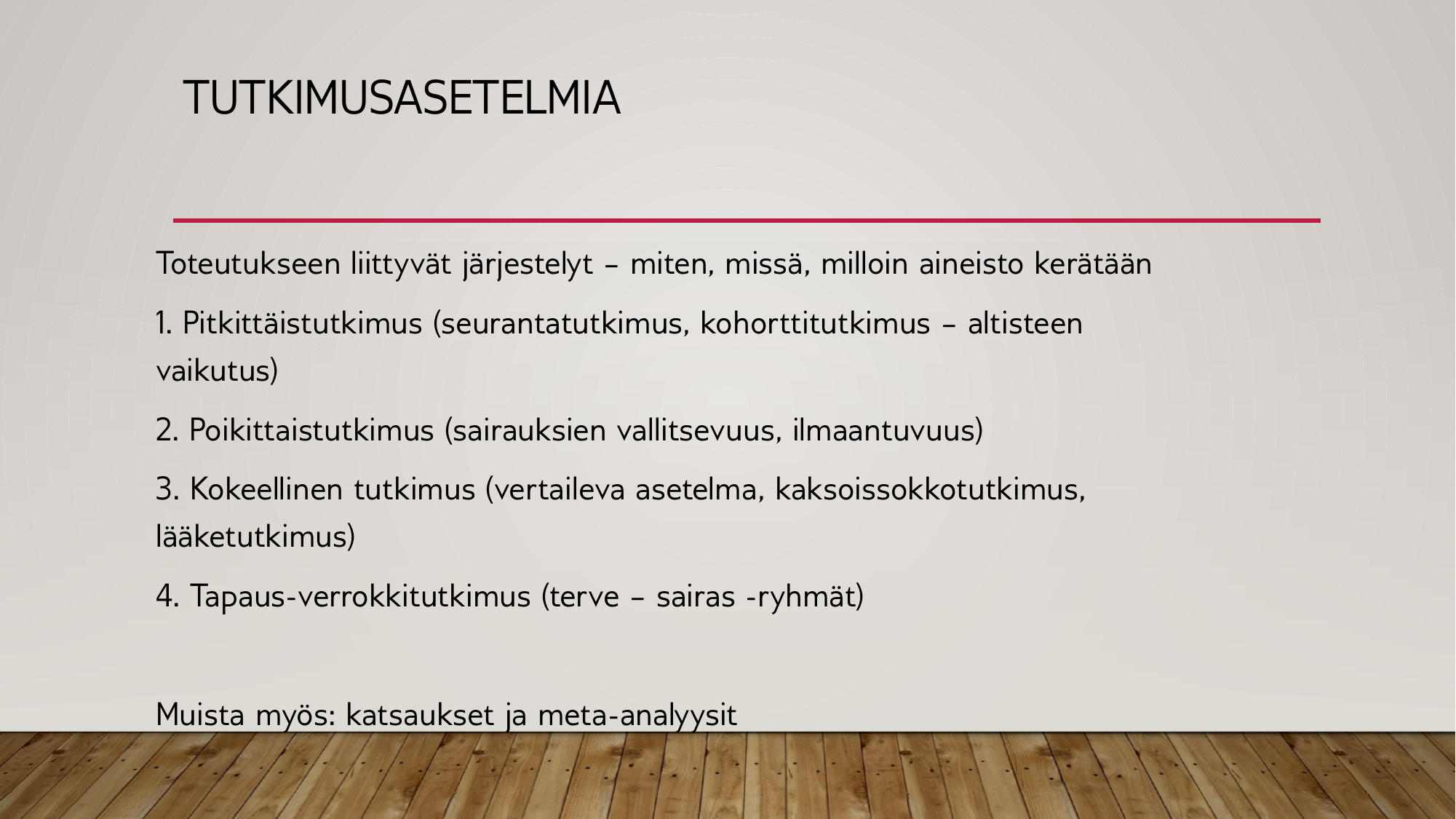

# TUTKIMUSASETELMIA
Toteutukseen liittyvät järjestelyt – miten, missä, milloin aineisto kerätään
1. Pitkittäistutkimus (seurantatutkimus, kohorttitutkimus – altisteen vaikutus)
2. Poikittaistutkimus (sairauksien vallitsevuus, ilmaantuvuus)
3. Kokeellinen tutkimus (vertaileva asetelma, kaksoissokkotutkimus, lääketutkimus)
4. Tapaus-verrokkitutkimus (terve – sairas -ryhmät)

Muista myös: katsaukset ja meta-analyysit